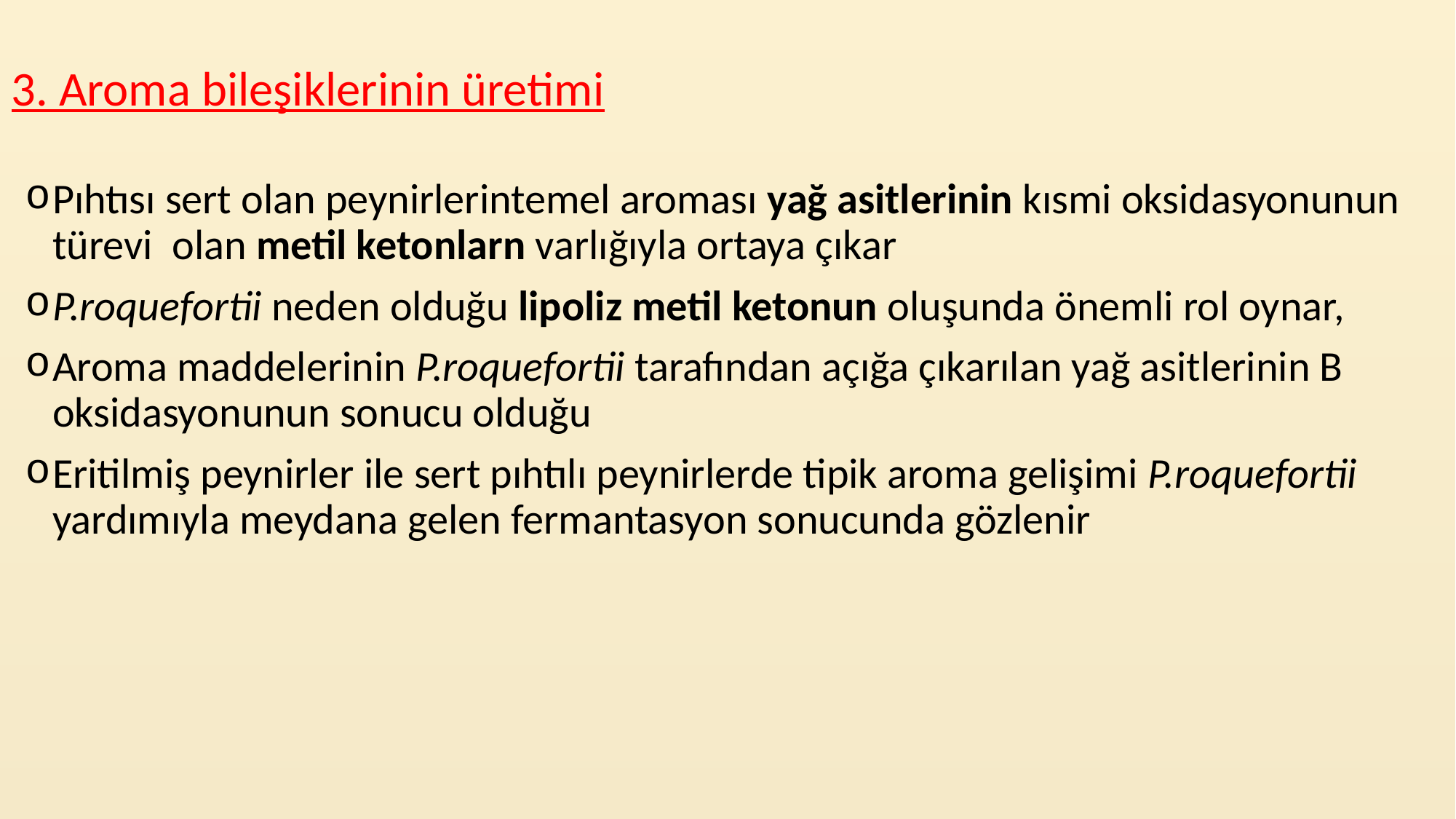

# 3. Aroma bileşiklerinin üretimi
Pıhtısı sert olan peynirlerintemel aroması yağ asitlerinin kısmi oksidasyonunun türevi  olan metil ketonlarn varlığıyla ortaya çıkar
P.roquefortii neden olduğu lipoliz metil ketonun oluşunda önemli rol oynar,
Aroma maddelerinin P.roquefortii tarafından açığa çıkarılan yağ asitlerinin B oksidasyonunun sonucu olduğu
Eritilmiş peynirler ile sert pıhtılı peynirlerde tipik aroma gelişimi P.roquefortii yardımıyla meydana gelen fermantasyon sonucunda gözlenir